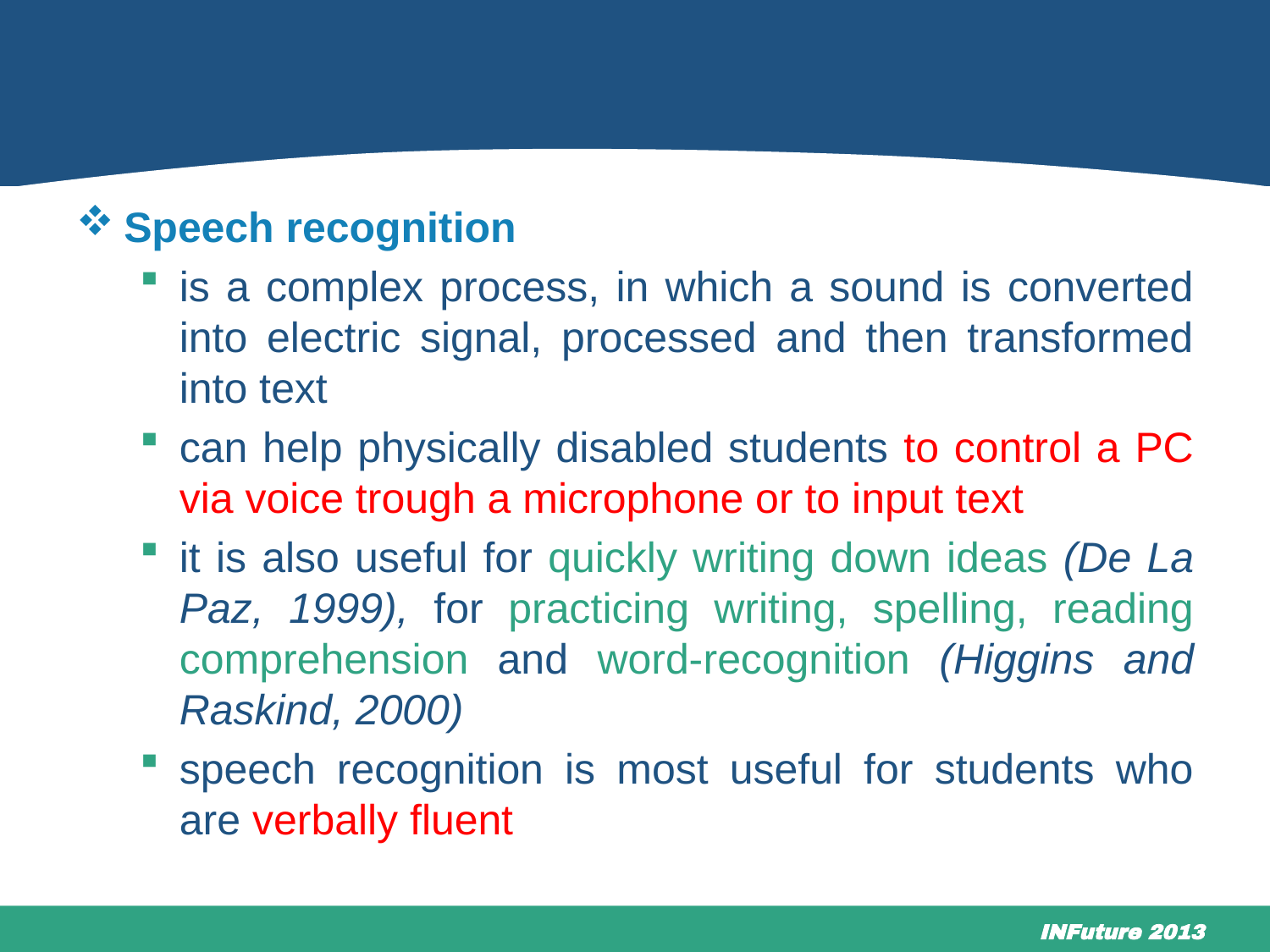

#
Speech recognition
is a complex process, in which a sound is converted into electric signal, processed and then transformed into text
can help physically disabled students to control a PC via voice trough a microphone or to input text
it is also useful for quickly writing down ideas (De La Paz, 1999), for practicing writing, spelling, reading comprehension and word-recognition (Higgins and Raskind, 2000)
speech recognition is most useful for students who are verbally fluent